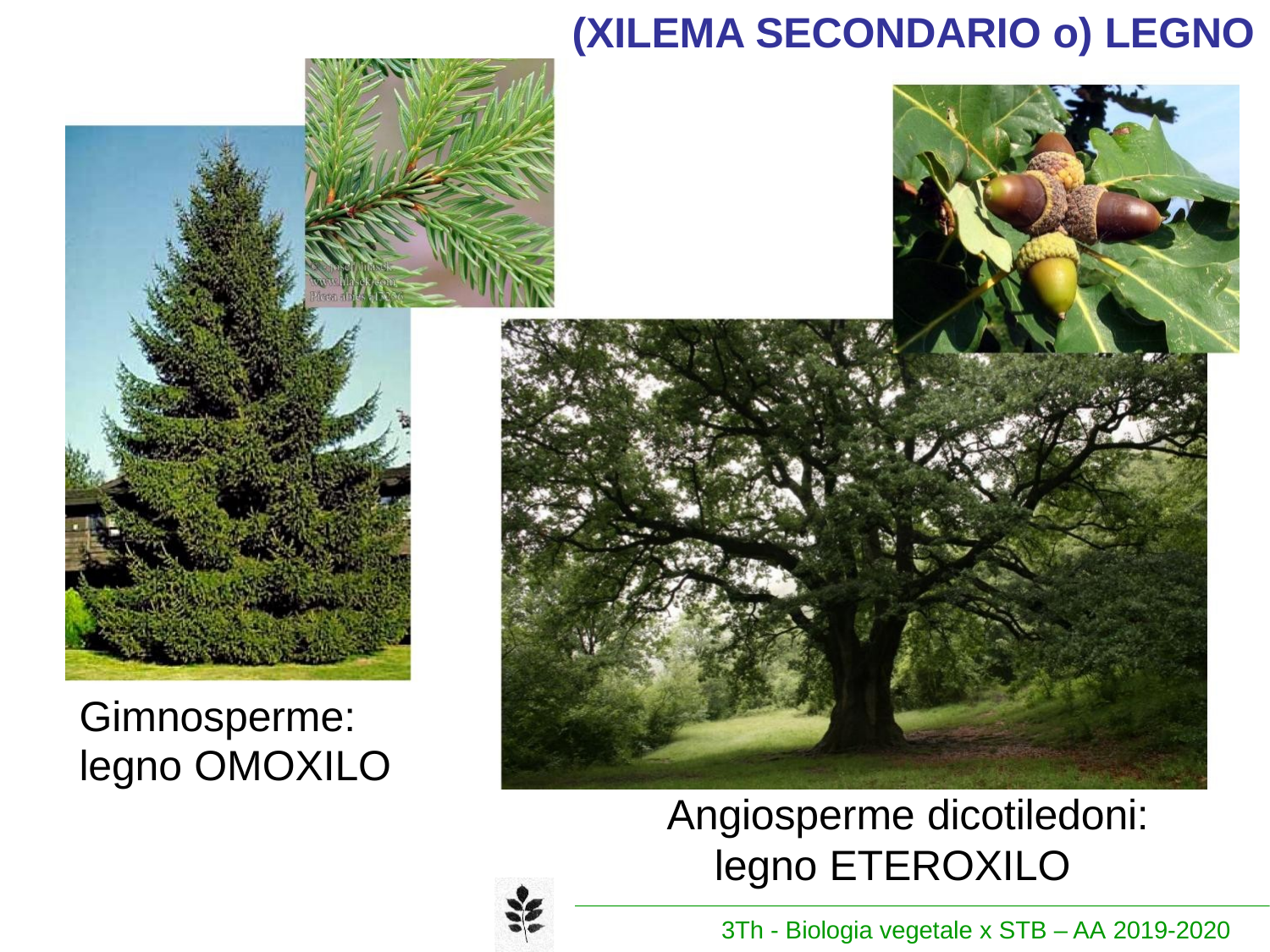

# (XILEMA SECONDARIO o) LEGNO

Gimnosperme:
legno OMOXILO
                                                  Angiosperme dicotiledoni:
            legno ETEROXILO

3Th - Biologia vegetale x STB – AA 2019-2020